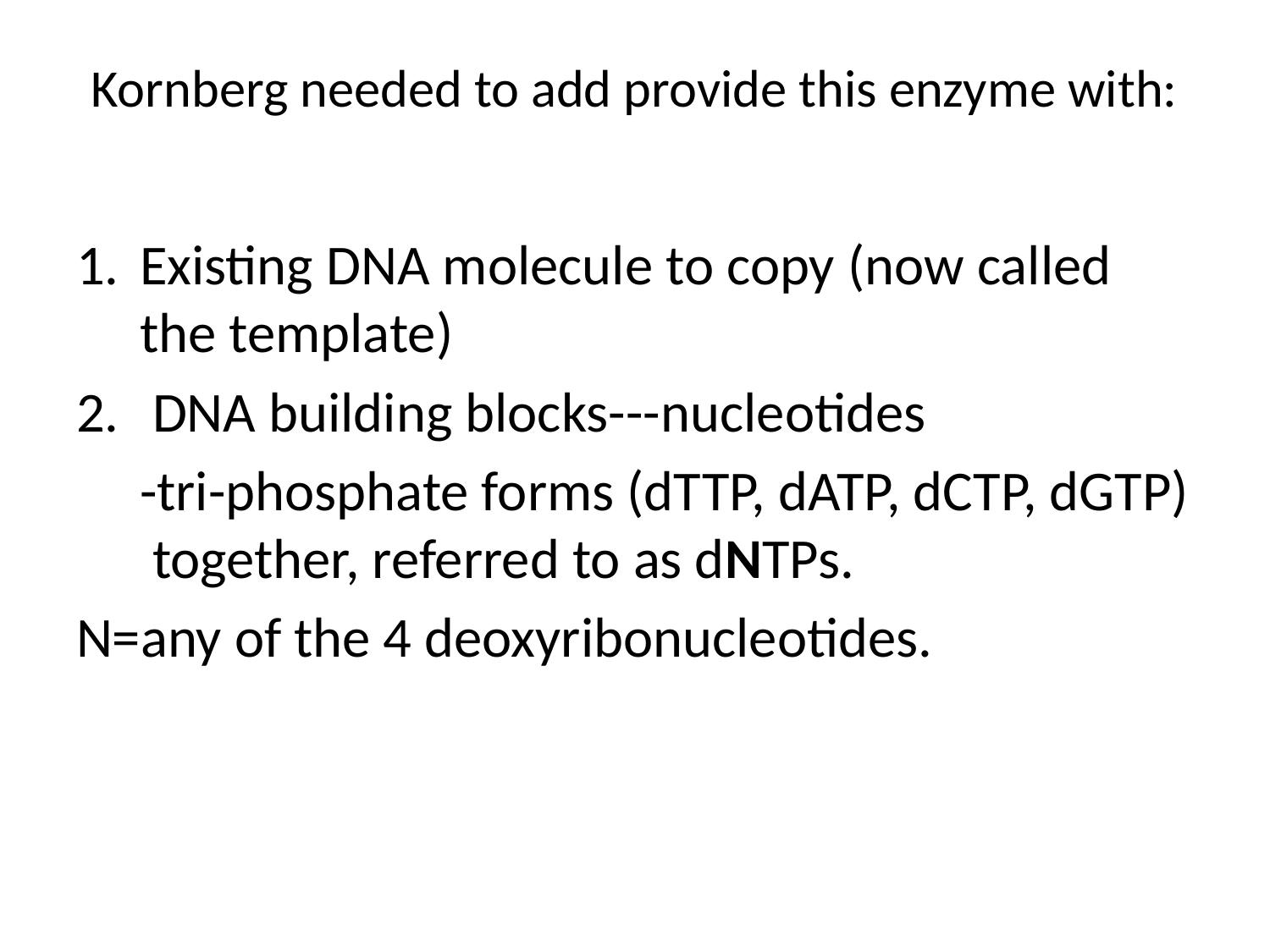

# Kornberg needed to add provide this enzyme with:
Existing DNA molecule to copy (now called the template)
 DNA building blocks---nucleotides
	-tri-phosphate forms (dTTP, dATP, dCTP, dGTP)  together, referred to as dNTPs.
N=any of the 4 deoxyribonucleotides.